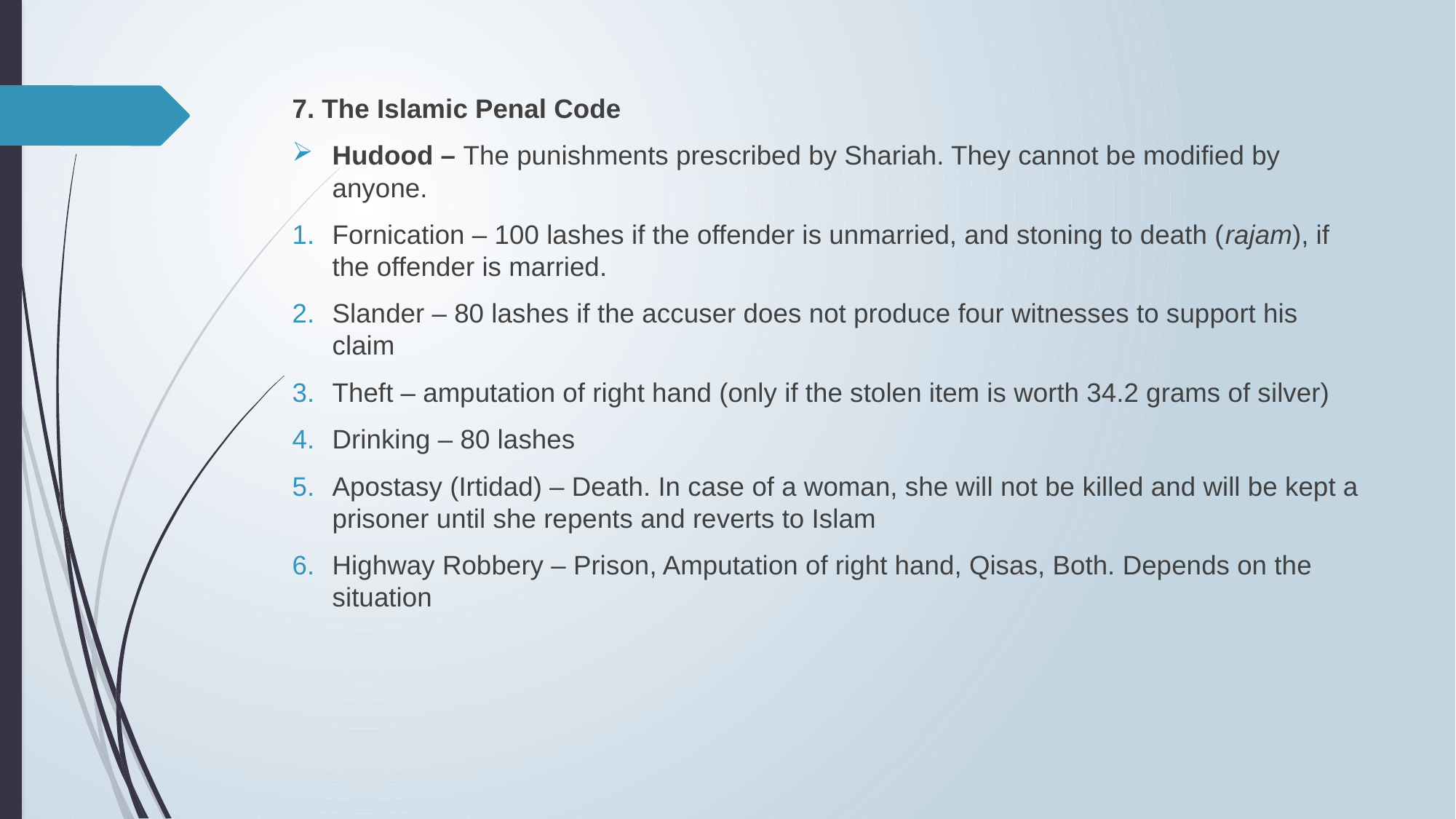

7. The Islamic Penal Code
Hudood – The punishments prescribed by Shariah. They cannot be modified by anyone.
Fornication – 100 lashes if the offender is unmarried, and stoning to death (rajam), if the offender is married.
Slander – 80 lashes if the accuser does not produce four witnesses to support his claim
Theft – amputation of right hand (only if the stolen item is worth 34.2 grams of silver)
Drinking – 80 lashes
Apostasy (Irtidad) – Death. In case of a woman, she will not be killed and will be kept a prisoner until she repents and reverts to Islam
Highway Robbery – Prison, Amputation of right hand, Qisas, Both. Depends on the situation